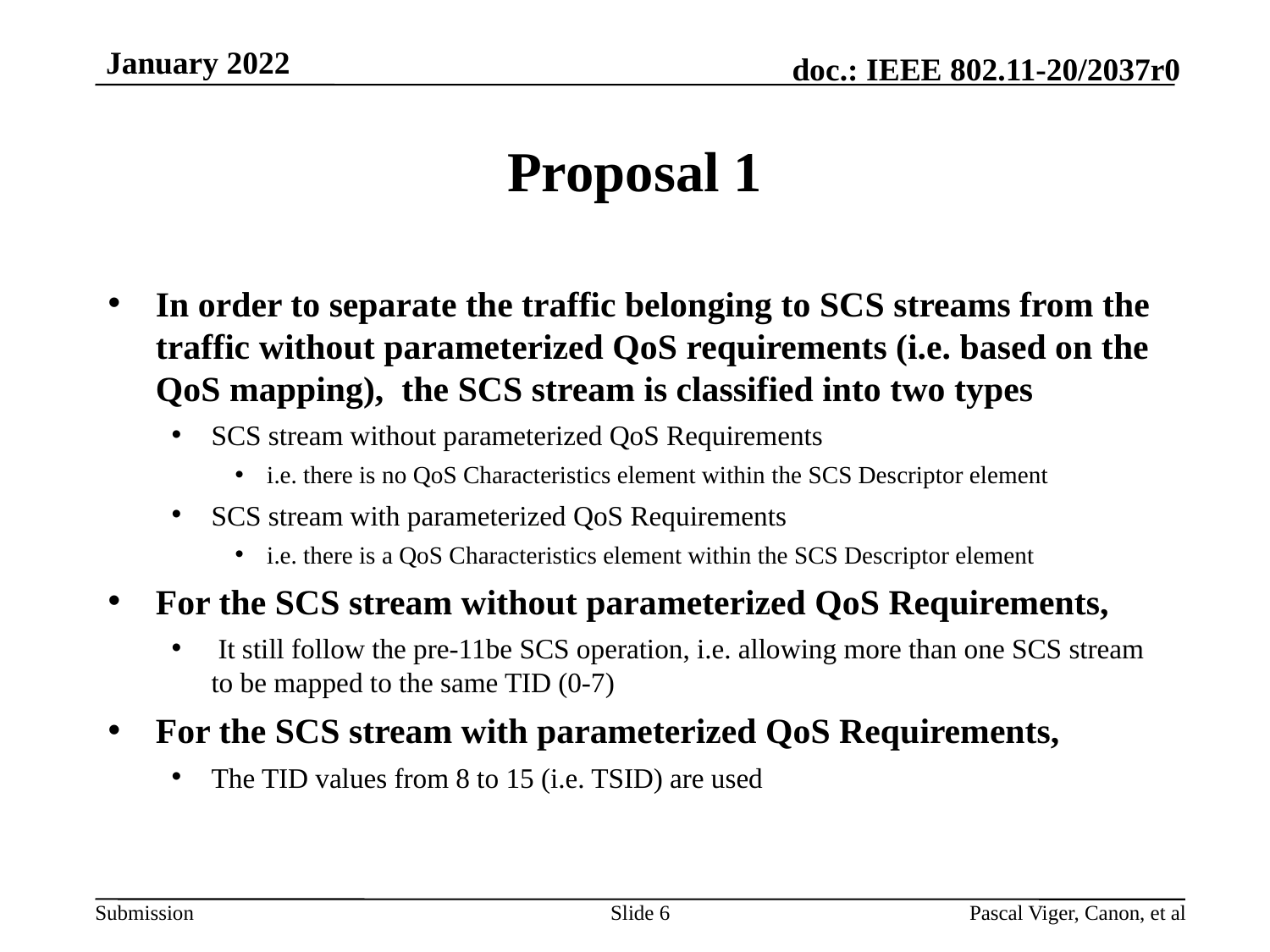

# Proposal 1
In order to separate the traffic belonging to SCS streams from the traffic without parameterized QoS requirements (i.e. based on the QoS mapping),  the SCS stream is classified into two types
SCS stream without parameterized QoS Requirements
i.e. there is no QoS Characteristics element within the SCS Descriptor element
SCS stream with parameterized QoS Requirements
i.e. there is a QoS Characteristics element within the SCS Descriptor element
For the SCS stream without parameterized QoS Requirements,
 It still follow the pre-11be SCS operation, i.e. allowing more than one SCS stream to be mapped to the same TID (0-7)
For the SCS stream with parameterized QoS Requirements,
The TID values from 8 to 15 (i.e. TSID) are used

Slide 6
Pascal Viger, Canon, et al